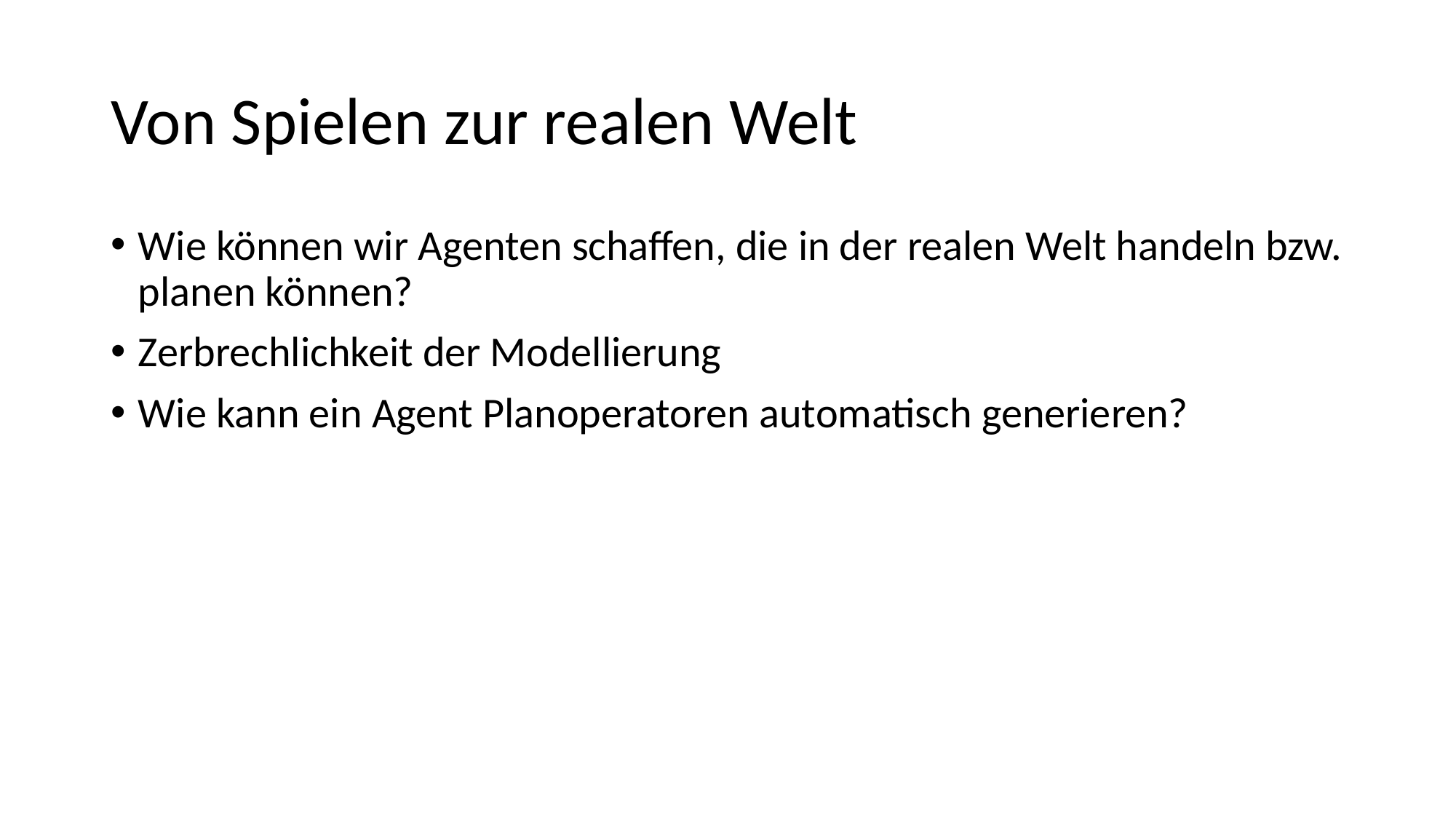

# Von Spielen zur realen Welt
Wie können wir Agenten schaffen, die in der realen Welt handeln bzw. planen können?
Zerbrechlichkeit der Modellierung
Wie kann ein Agent Planoperatoren automatisch generieren?